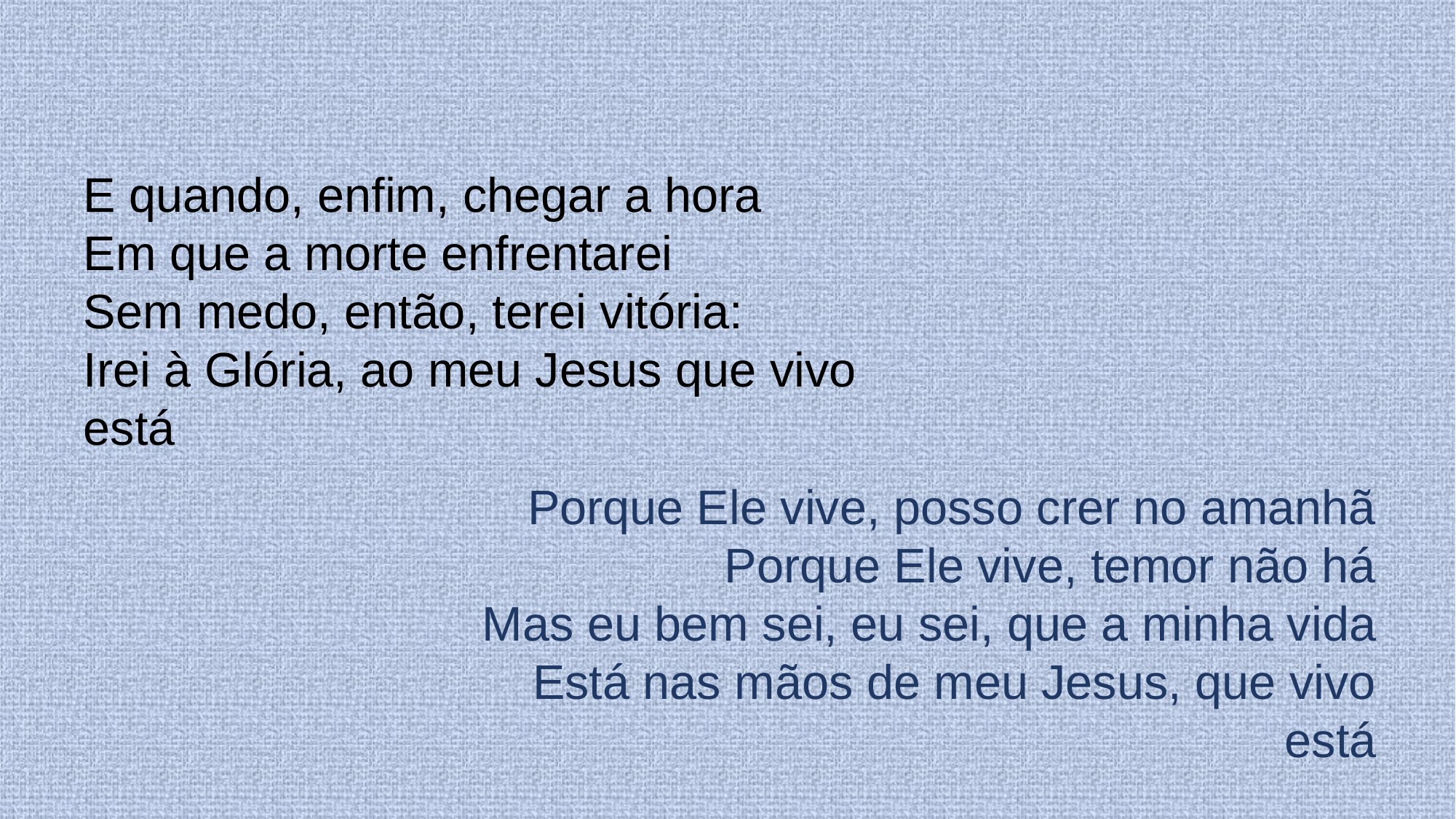

E quando, enfim, chegar a hora
Em que a morte enfrentarei
Sem medo, então, terei vitória:
Irei à Glória, ao meu Jesus que vivo está

Porque Ele vive, posso crer no amanhã
Porque Ele vive, temor não há
Mas eu bem sei, eu sei, que a minha vida
Está nas mãos de meu Jesus, que vivo está